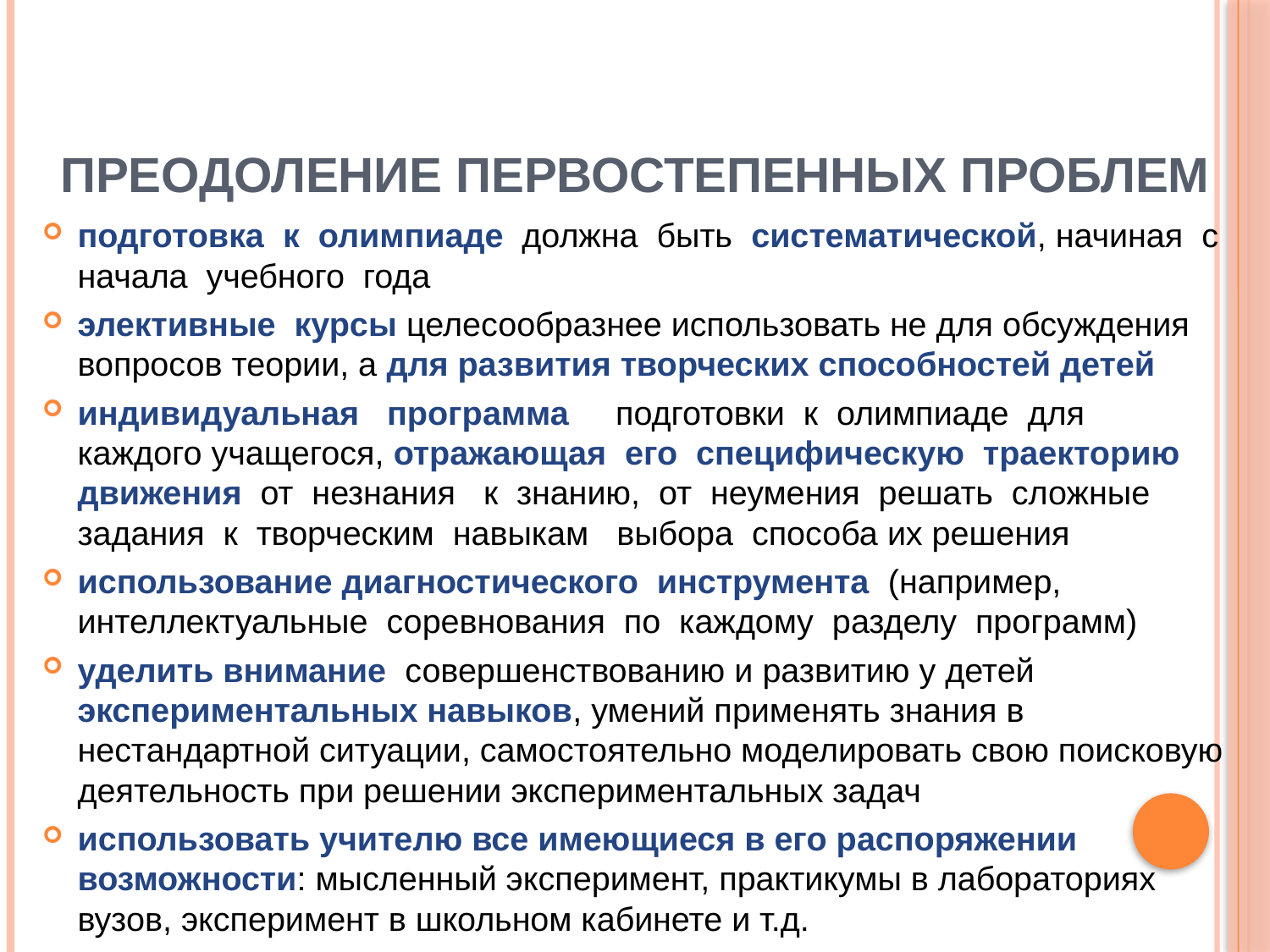

# преодоление первостепенных проблем
подготовка  к  олимпиаде  должна  быть  систематической, начиная  с  начала  учебного  года
элективные  курсы целесообразнее использовать не для обсуждения вопросов теории, а для развития творческих способностей детей
индивидуальная   программа     подготовки  к  олимпиаде  для  каждого учащегося, отражающая  его  специфическую  траекторию  движения  от  незнания   к  знанию,  от  неумения  решать  сложные  задания  к  творческим  навыкам   выбора  способа их решения
использование диагностического  инструмента  (например, интеллектуальные  соревнования  по  каждому  разделу  программ)
уделить внимание  совершенствованию и развитию у детей экспериментальных навыков, умений применять знания в нестандартной ситуации, самостоятельно моделировать свою поисковую деятельность при решении экспериментальных задач
использовать учителю все имеющиеся в его распоряжении возможности: мысленный эксперимент, практикумы в лабораториях вузов, эксперимент в школьном кабинете и т.д.